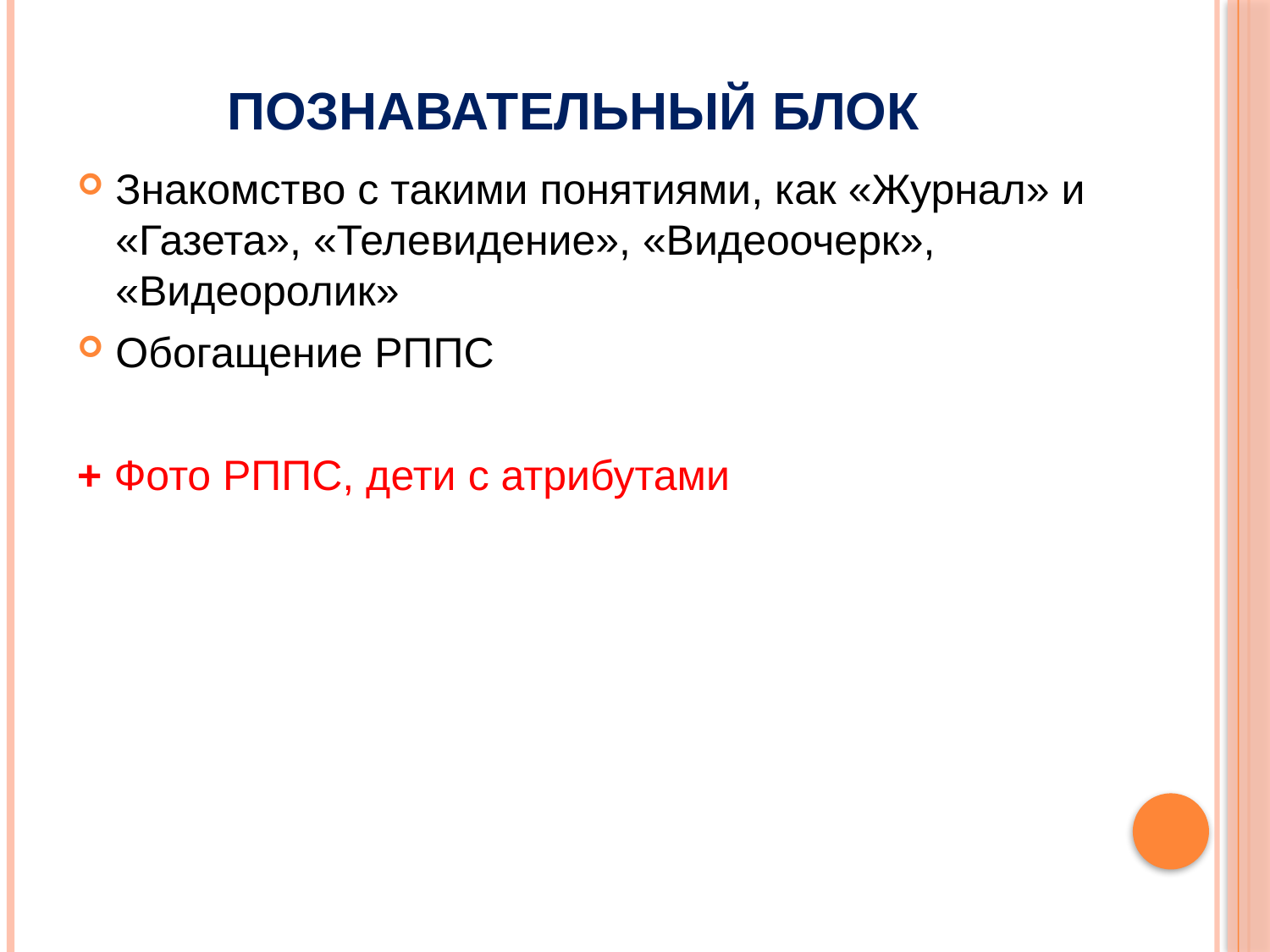

# Познавательный блок
Знакомство с такими понятиями, как «Журнал» и «Газета», «Телевидение», «Видеоочерк», «Видеоролик»
Обогащение РППС

+ Фото РППС, дети с атрибутами